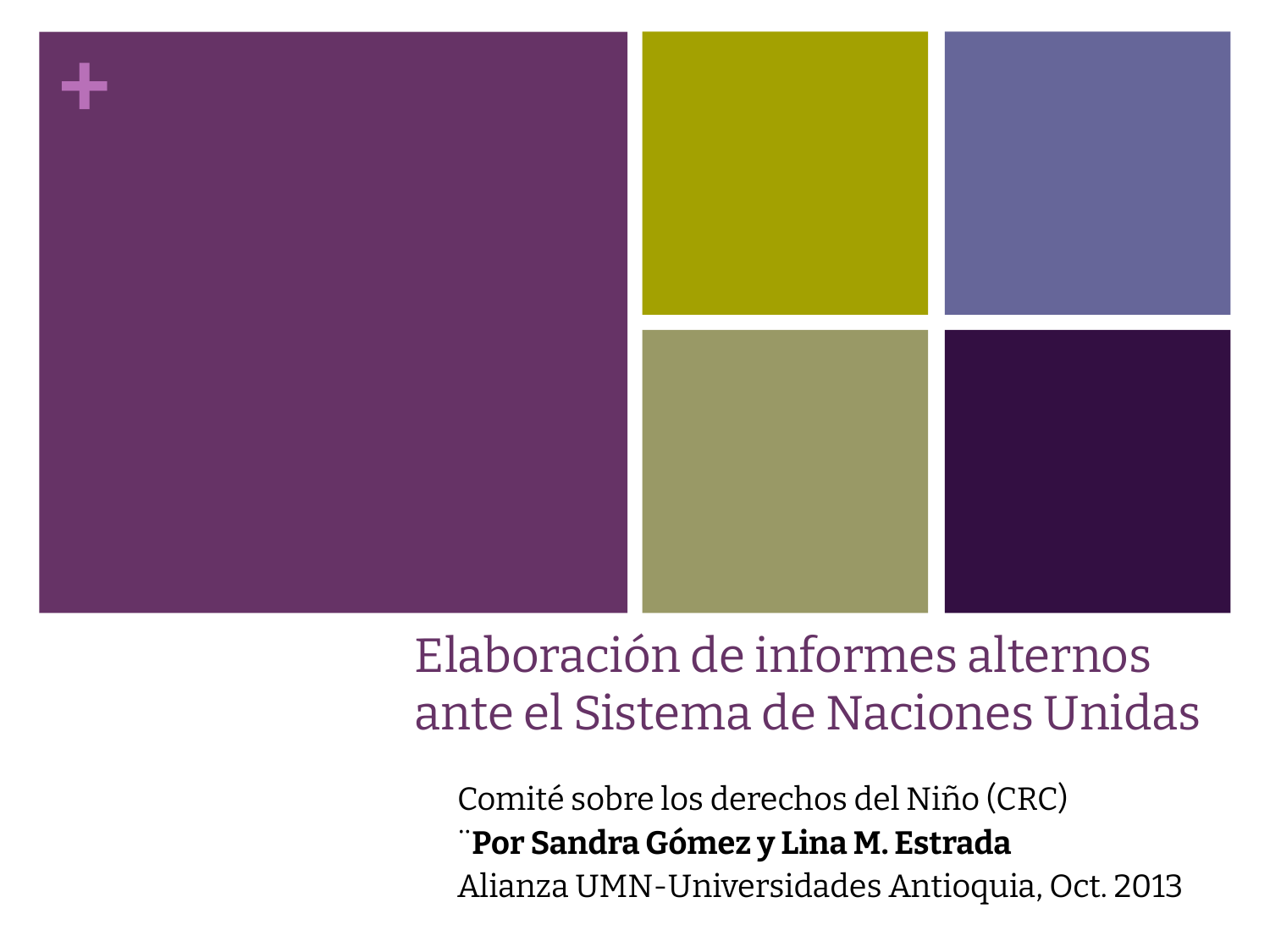

# Elaboración de informes alternos ante el Sistema de Naciones Unidas
Comité sobre los derechos del Niño (CRC)
¨Por Sandra Gómez y Lina M. Estrada
Alianza UMN-Universidades Antioquia, Oct. 2013